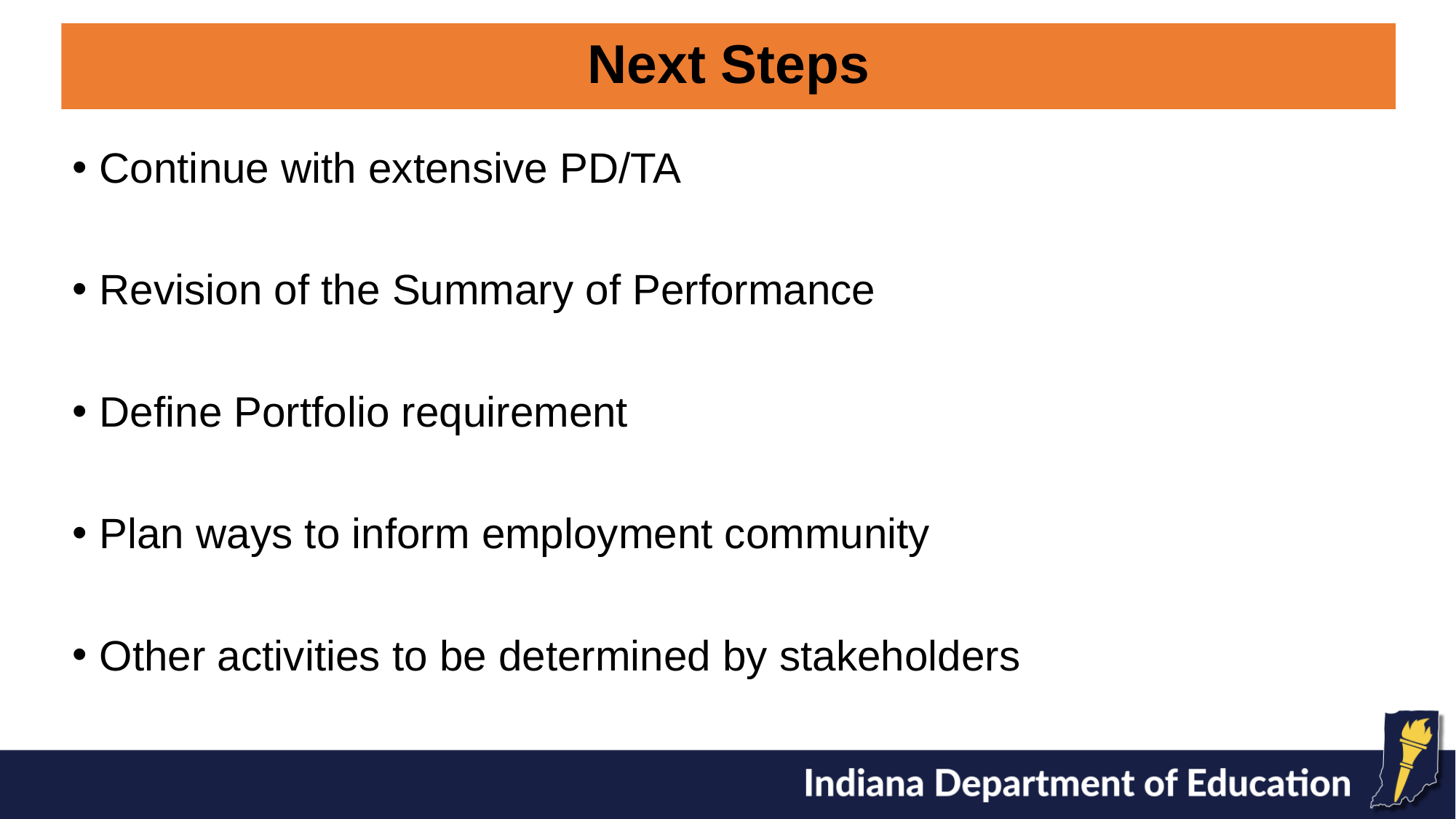

# Next Steps
Continue with extensive PD/TA

Revision of the Summary of Performance

Define Portfolio requirement

Plan ways to inform employment community

Other activities to be determined by stakeholders